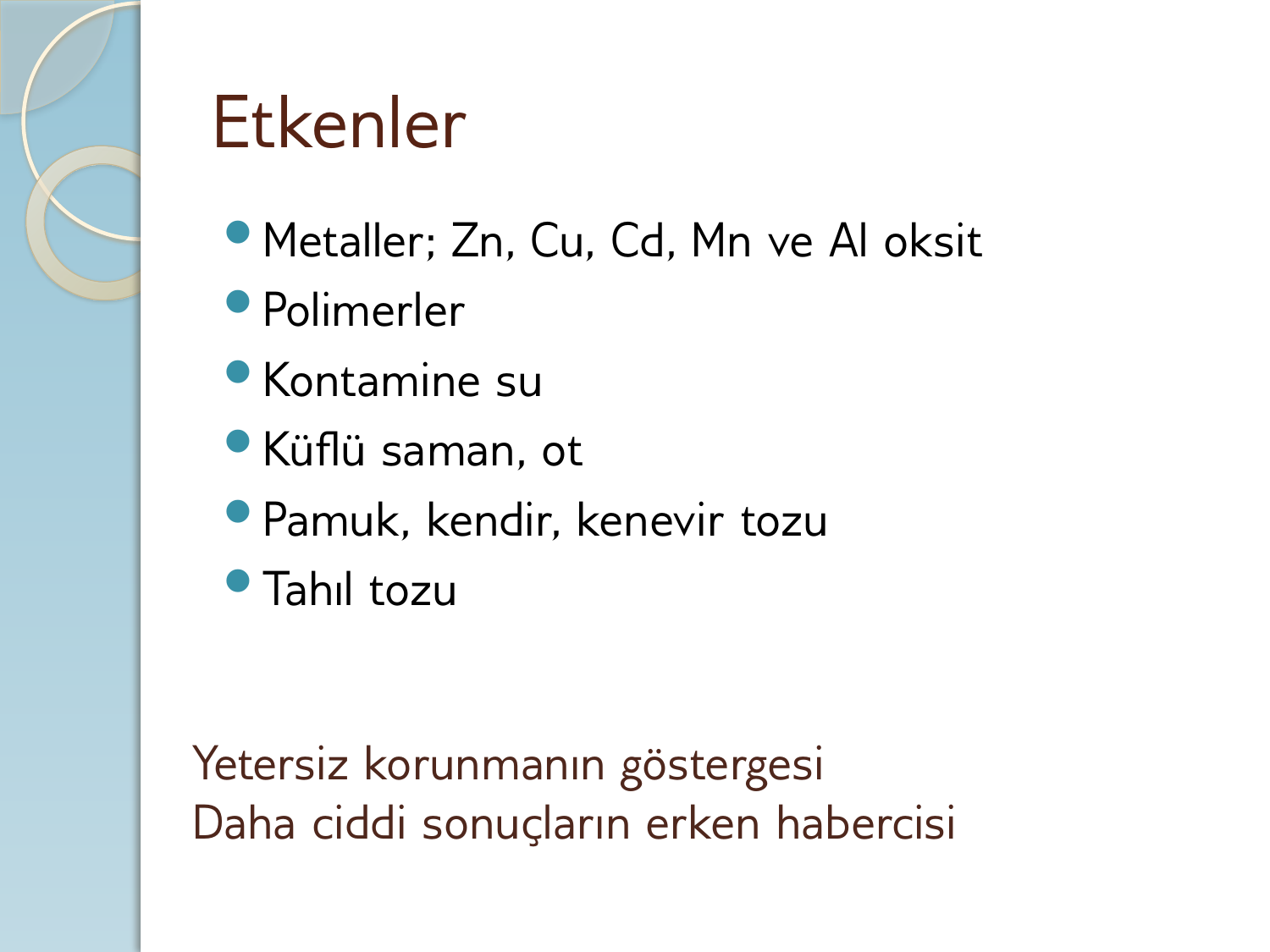

# Etkenler
Metaller; Zn, Cu, Cd, Mn ve Al oksit
Polimerler
Kontamine su
Küflü saman, ot
Pamuk, kendir, kenevir tozu
Tahıl tozu

Yetersiz korunmanın göstergesi
Daha ciddi sonuçların erken habercisi